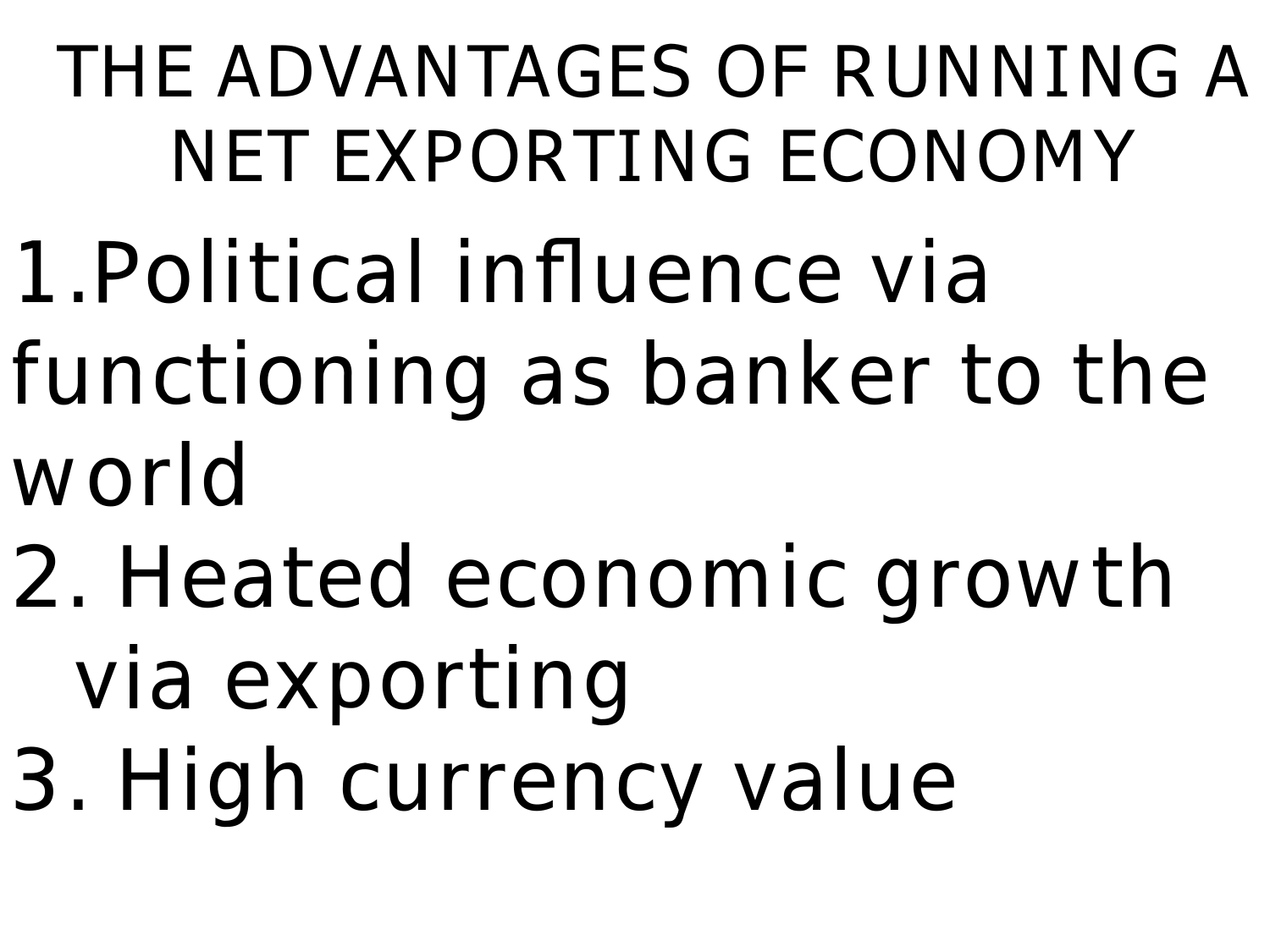

# THE ADVANTAGES OF RUNNING A NET EXPORTING ECONOMY
Political influence via
functioning as banker to the
world
2. Heated economic growth via exporting
3. High currency value